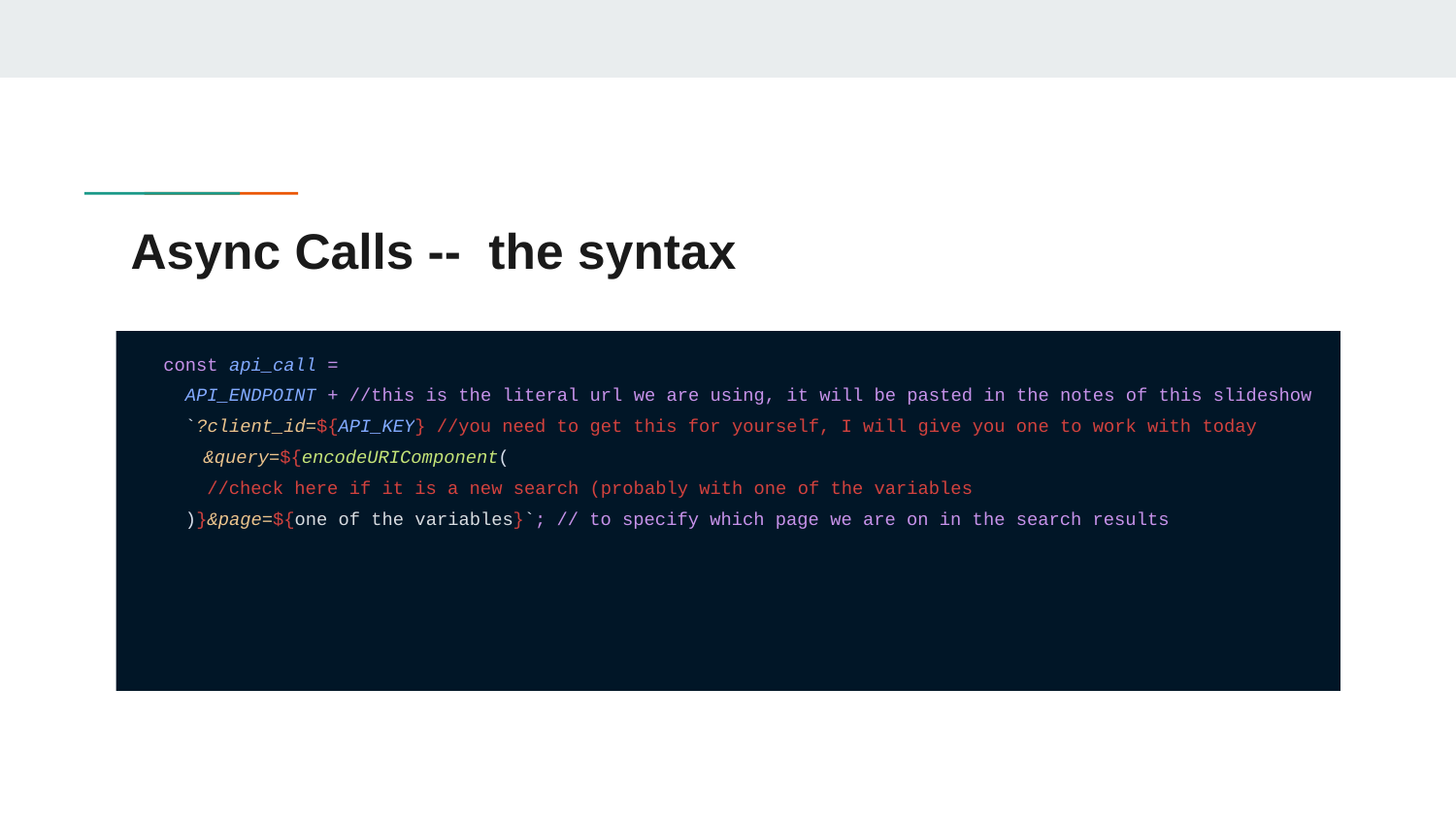

# Async Calls --  the syntax
   const api_call =
     API_ENDPOINT + //this is the literal url we are using, it will be pasted in the notes of this slideshow
     `?client_id=${API_KEY} //you need to get this for yourself, I will give you one to work with today
&query=${encodeURIComponent(
       //check here if it is a new search (probably with one of the variables
     )}&page=${one of the variables}`; // to specify which page we are on in the search results